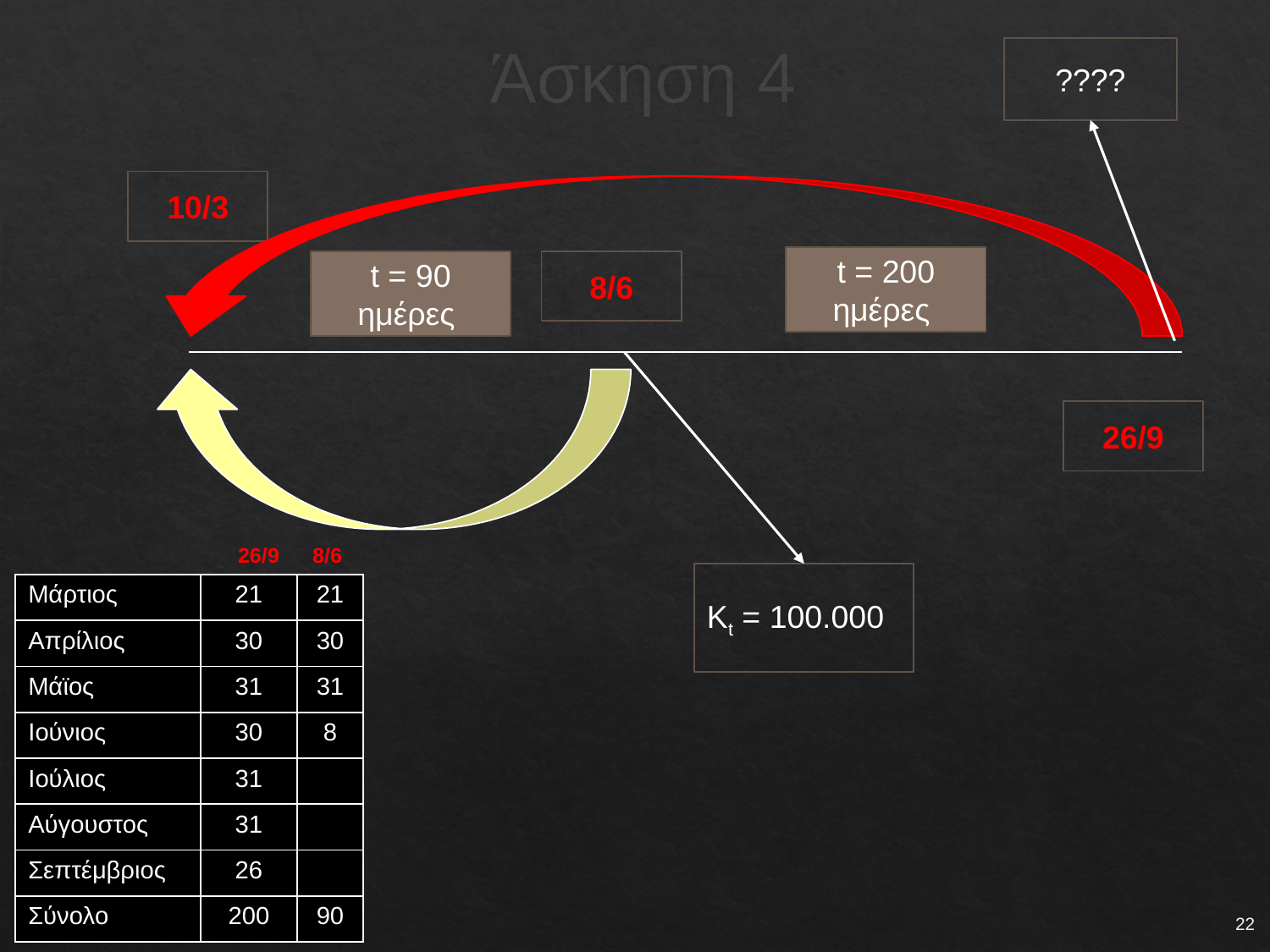

# Άσκηση 4
????
10/3

t = 200 ημέρες
t = 90 ημέρες
8/6

26/9
26/9
8/6
Κt = 100.000
| Μάρτιος | 21 | 21 |
| --- | --- | --- |
| Απρίλιος | 30 | 30 |
| Μάϊος | 31 | 31 |
| Ιούνιος | 30 | 8 |
| Ιούλιος | 31 |  |
| Αύγουστος | 31 |  |
| Σεπτέμβριος | 26 |  |
| Σύνολο | 200 | 90 |
22